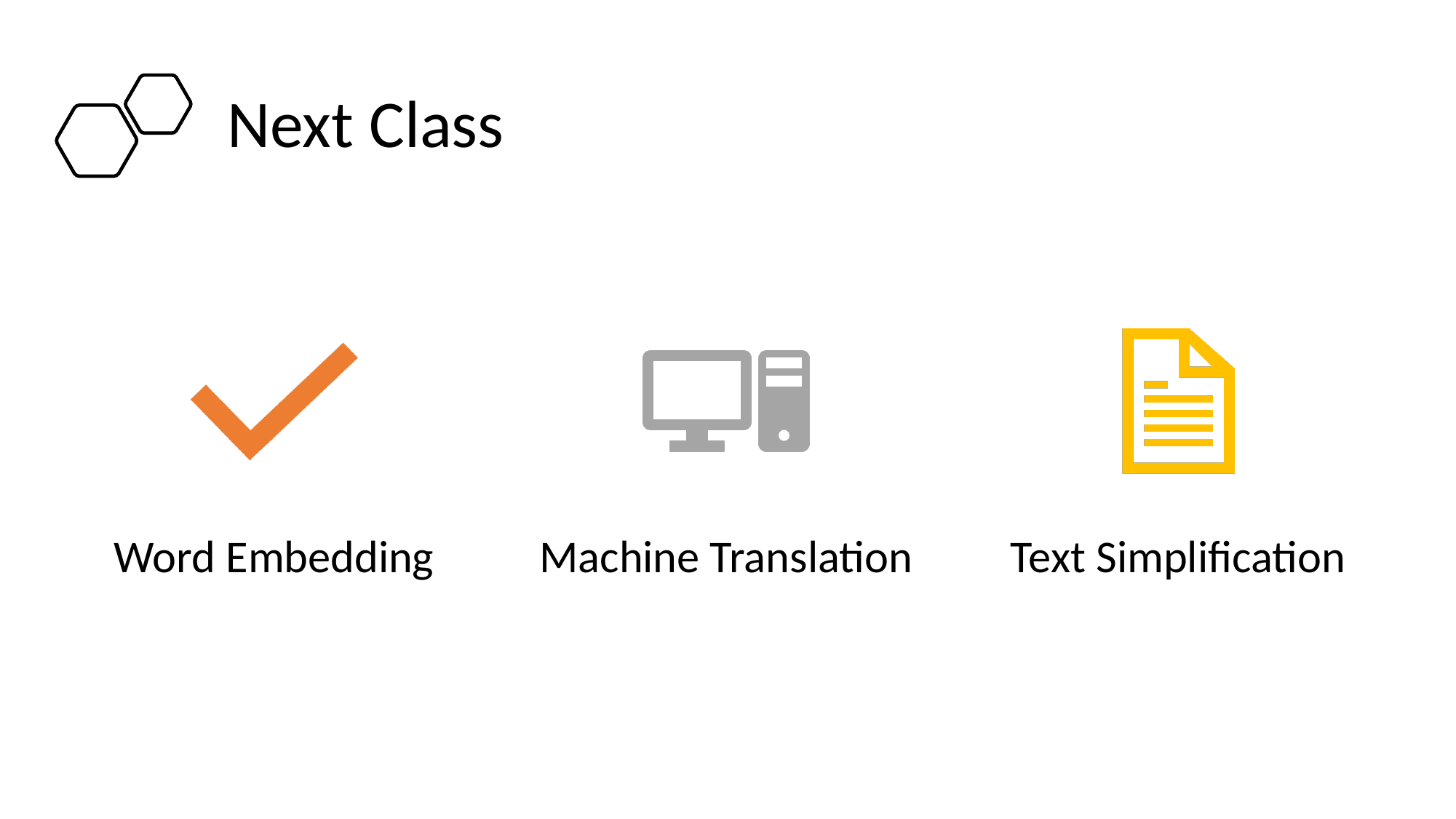

# Next Class

Word Embedding
Machine Translation
Text Simplification